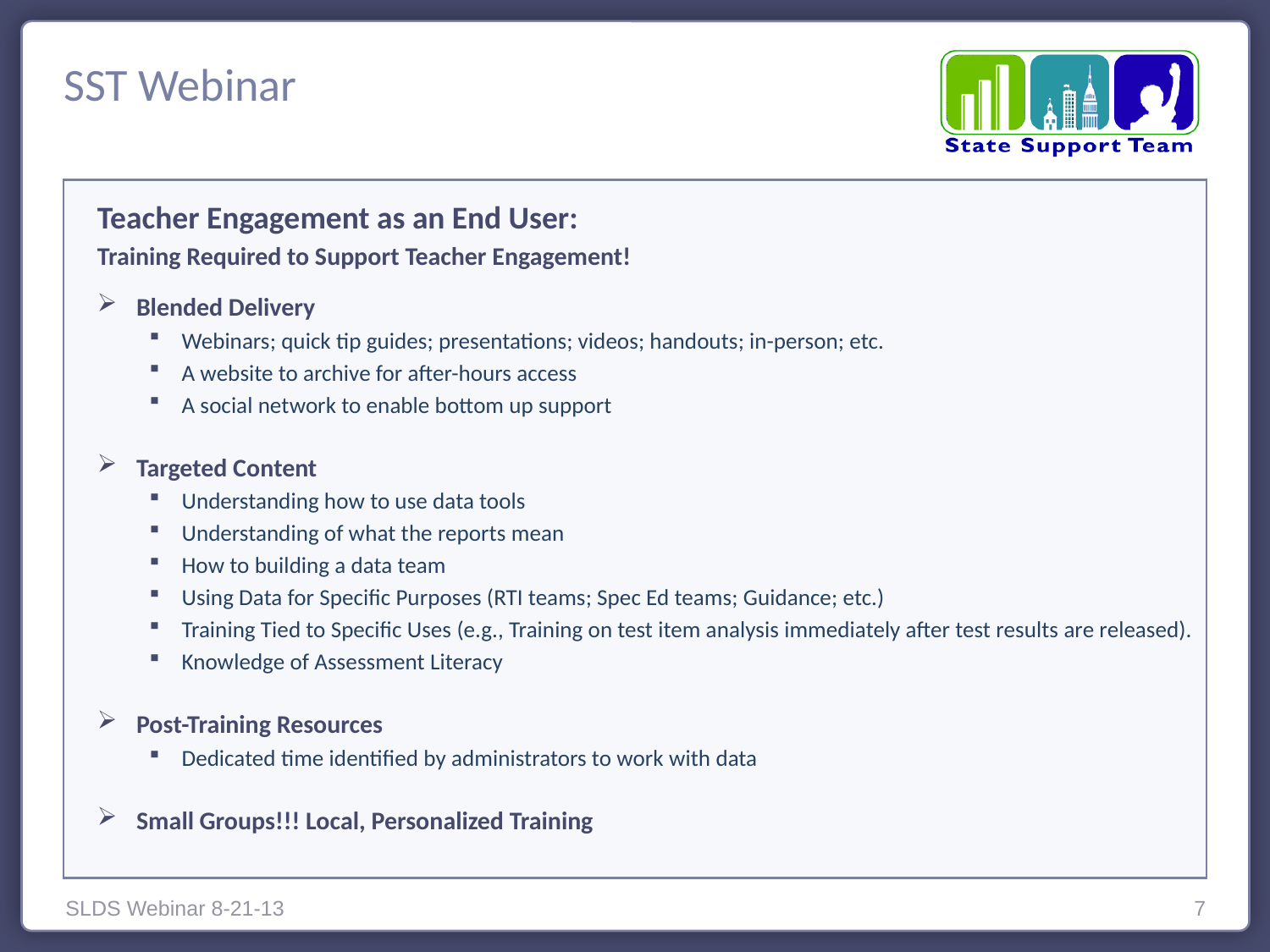

Teacher Engagement as an End User:
Training Required to Support Teacher Engagement!

Blended Delivery
Webinars; quick tip guides; presentations; videos; handouts; in-person; etc.
A website to archive for after-hours access
A social network to enable bottom up support

Targeted Content
Understanding how to use data tools
Understanding of what the reports mean
How to building a data team
Using Data for Specific Purposes (RTI teams; Spec Ed teams; Guidance; etc.)
Training Tied to Specific Uses (e.g., Training on test item analysis immediately after test results are released).
Knowledge of Assessment Literacy

Post-Training Resources
Dedicated time identified by administrators to work with data

Small Groups!!! Local, Personalized Training

SLDS Webinar 8-21-13
7